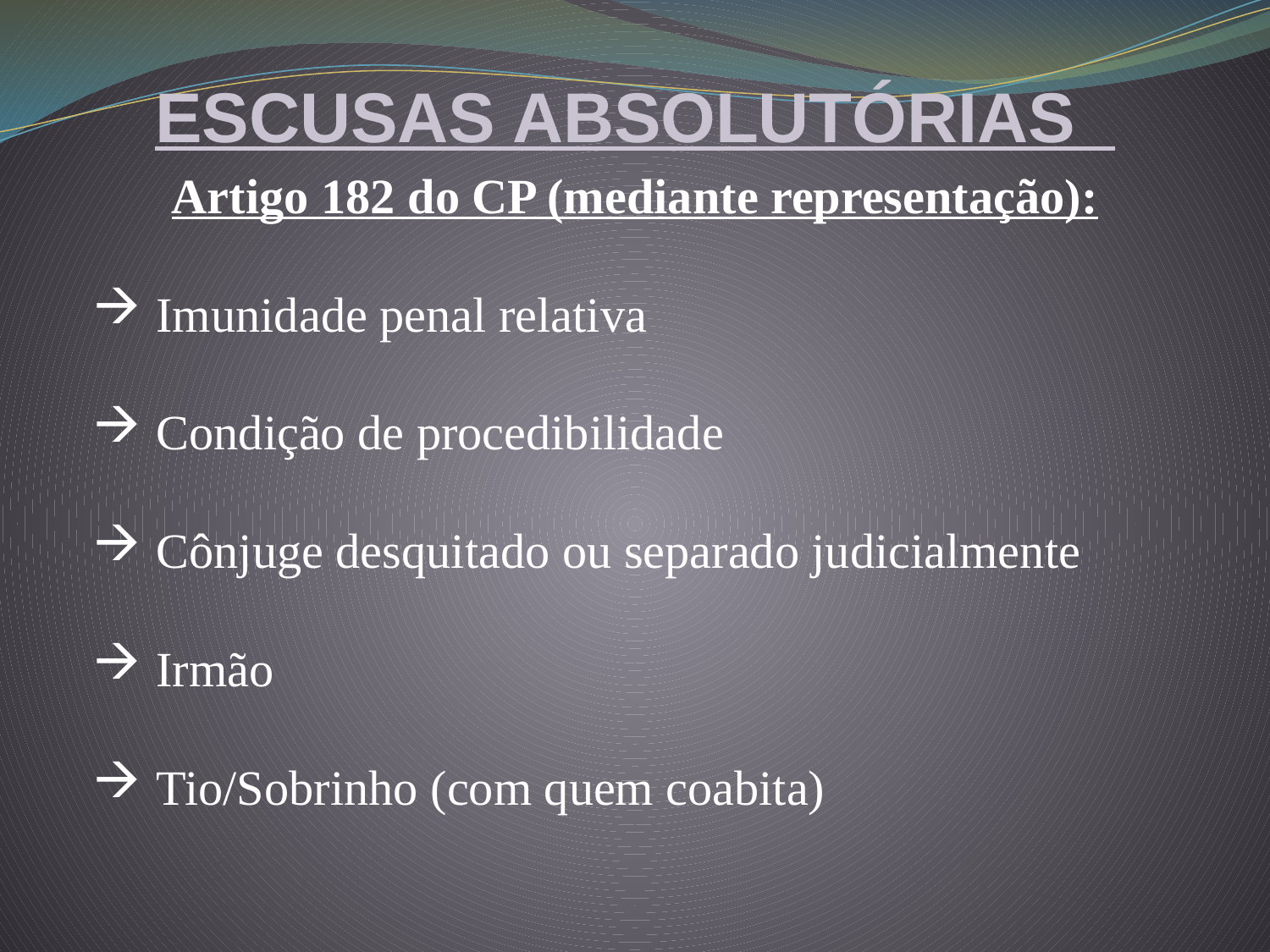

ESCUSAS ABSOLUTÓRIAS
Artigo 182 do CP (mediante representação):

Imunidade penal relativa

Condição de procedibilidade

Cônjuge desquitado ou separado judicialmente

Irmão

Tio/Sobrinho (com quem coabita)